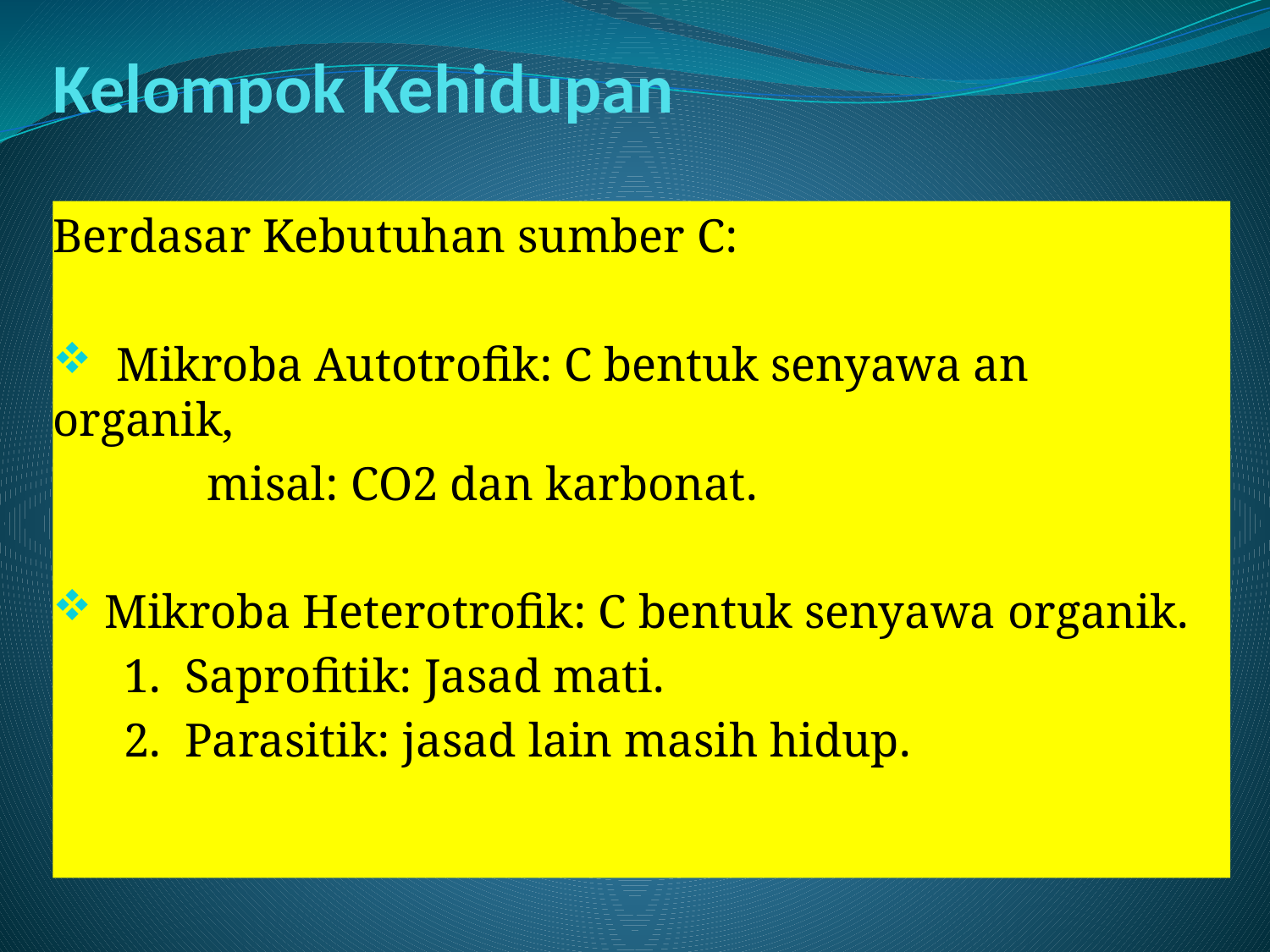

# Kelompok Kehidupan
Berdasar Kebutuhan sumber C:

  Mikroba Autotrofik: C bentuk senyawa an organik,
             misal: CO2 dan karbonat.

 Mikroba Heterotrofik: C bentuk senyawa organik.
      1.  Saprofitik: Jasad mati.
      2.  Parasitik: jasad lain masih hidup.